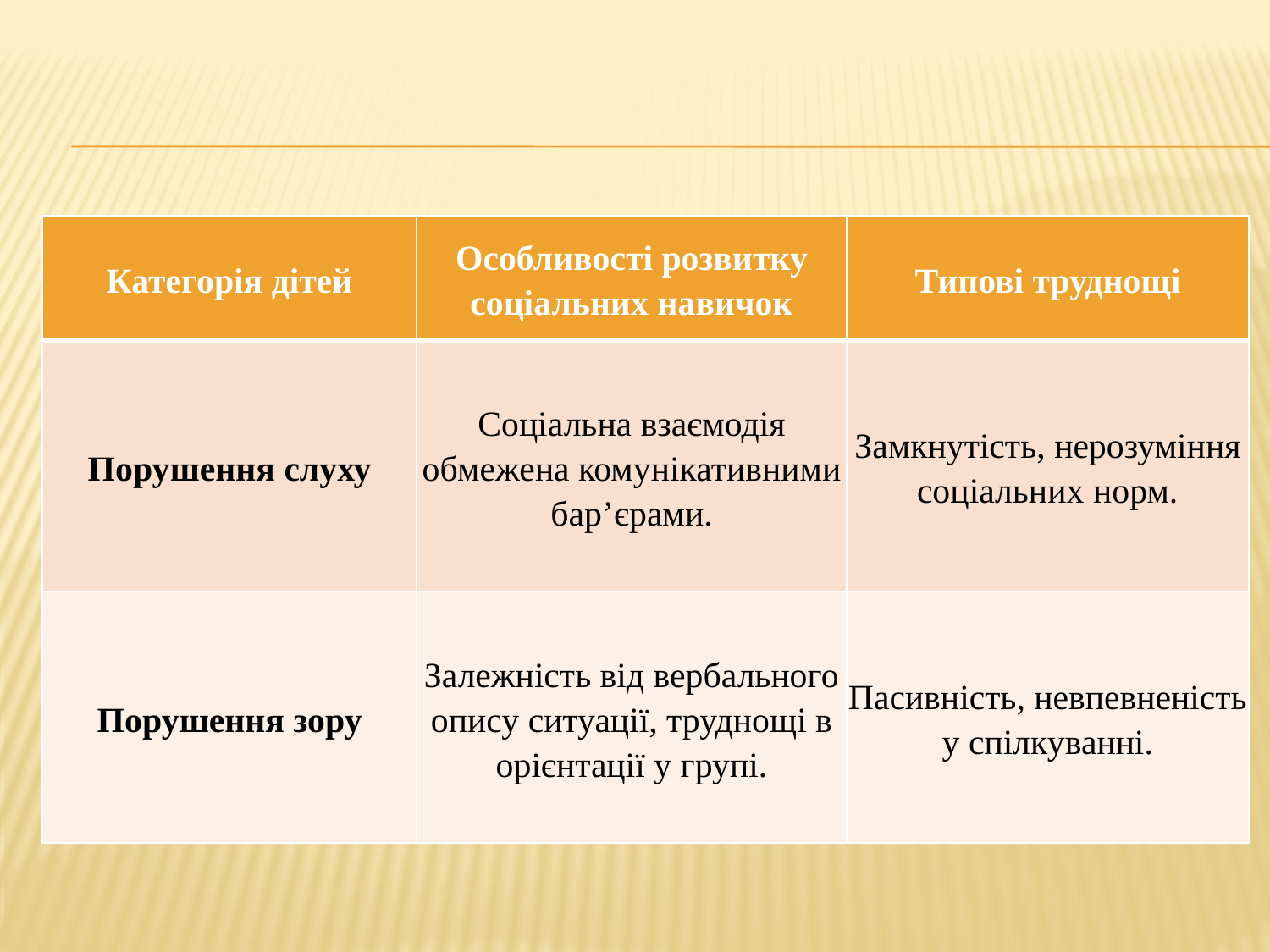

#
| Категорія дітей | Особливості розвитку соціальних навичок | Типові труднощі |
| --- | --- | --- |
| Порушення слуху | Соціальна взаємодія обмежена комунікативними бар’єрами. | Замкнутість, нерозуміння соціальних норм. |
| Порушення зору | Залежність від вербального опису ситуації, труднощі в орієнтації у групі. | Пасивність, невпевненість у спілкуванні. |